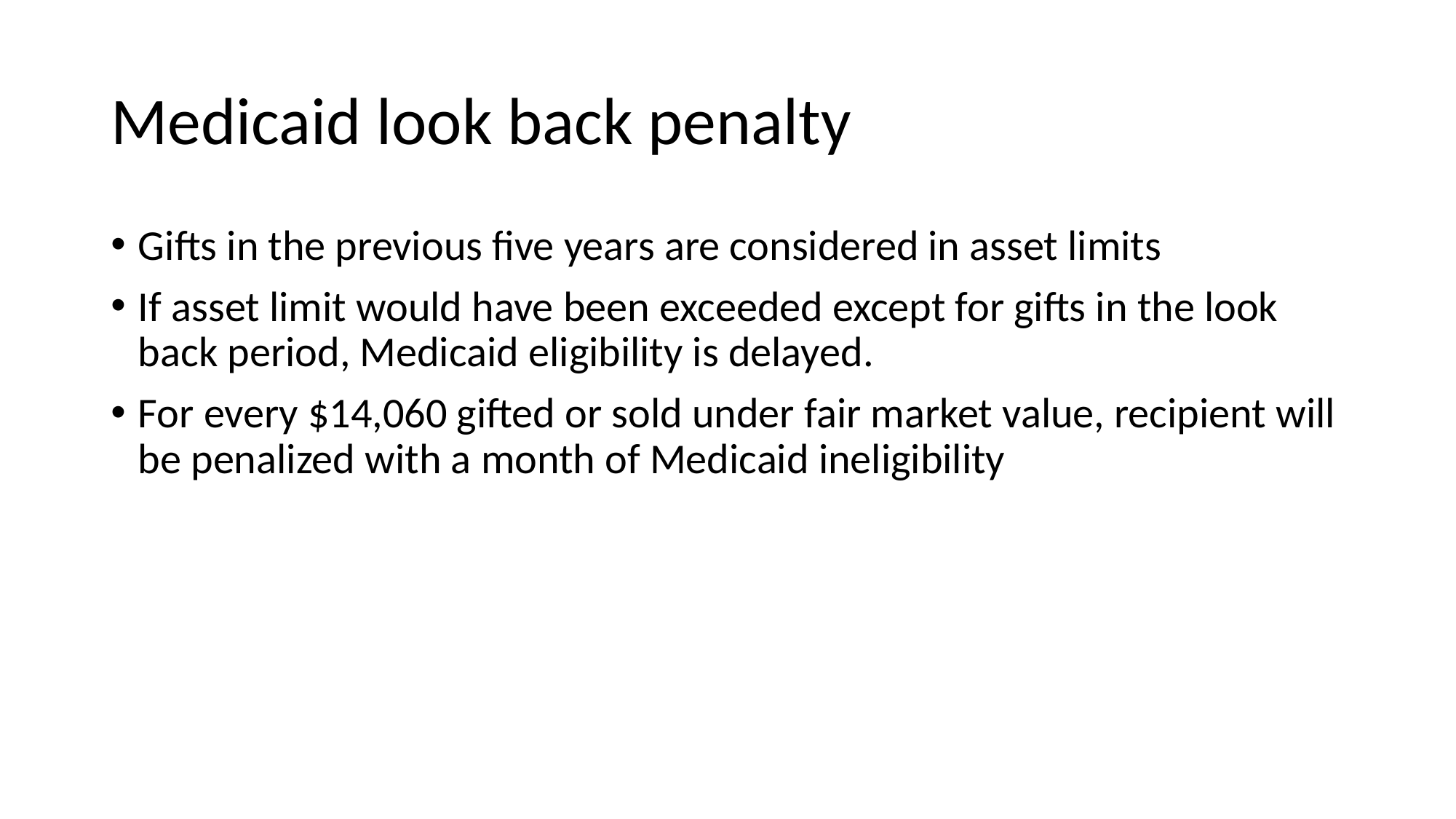

# Medicaid look back penalty
Gifts in the previous five years are considered in asset limits
If asset limit would have been exceeded except for gifts in the look back period, Medicaid eligibility is delayed.
For every $14,060 gifted or sold under fair market value, recipient will be penalized with a month of Medicaid ineligibility